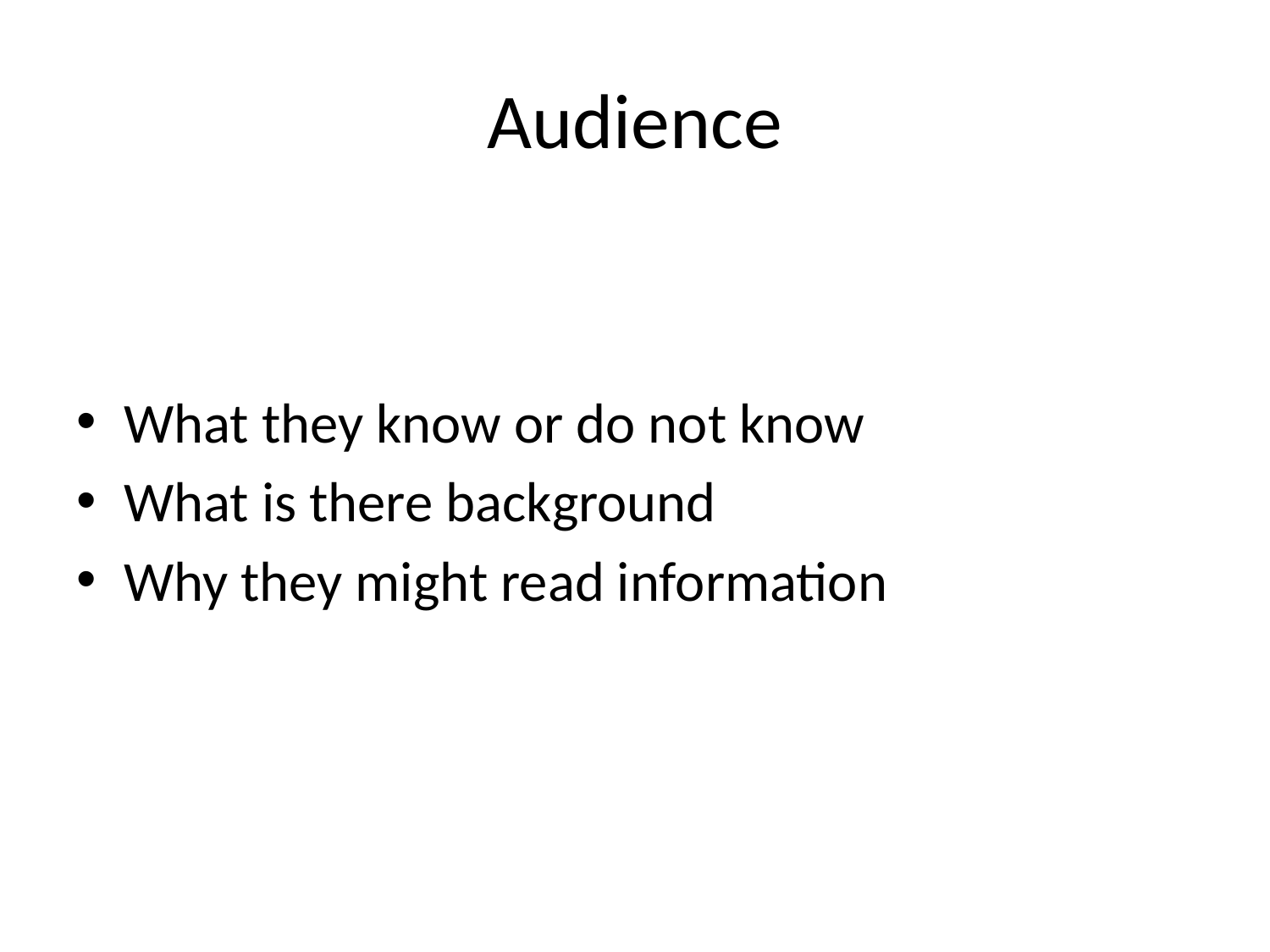

# Audience

What they know or do not know
What is there background
Why they might read information